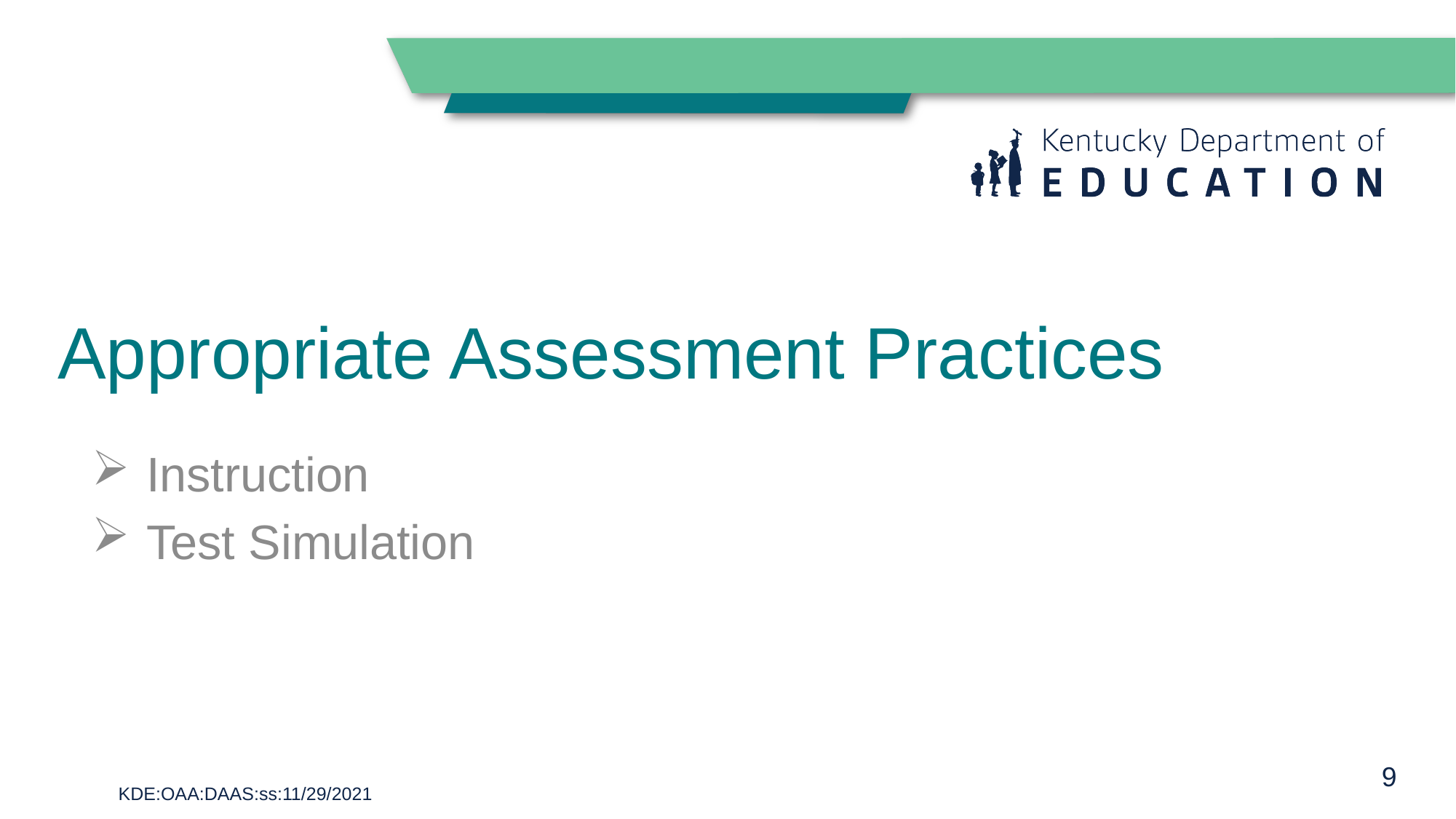

# Appropriate Assessment Practices
Instruction
Test Simulation

9
KDE:OAA:DAAS:ss:11/29/2021